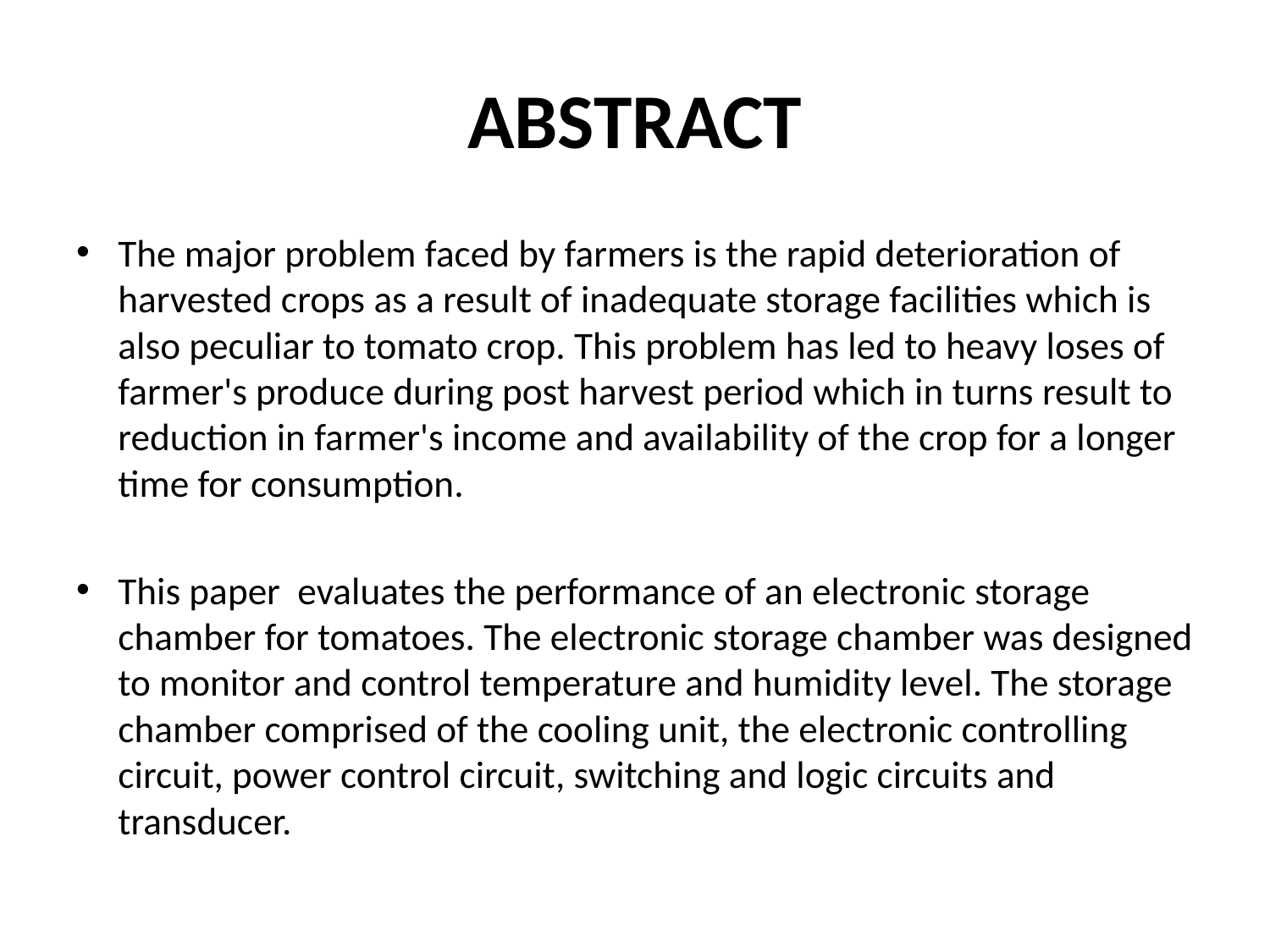

# ABSTRACT
The major problem faced by farmers is the rapid deterioration of harvested crops as a result of inadequate storage facilities which is also peculiar to tomato crop. This problem has led to heavy loses of  farmer's produce during post harvest period which in turns result to reduction in farmer's income and availability of the crop for a longer time for consumption.

This paper  evaluates the performance of an electronic storage chamber for tomatoes. The electronic storage chamber was designed to monitor and control temperature and humidity level. The storage chamber comprised of the cooling unit, the electronic controlling circuit, power control circuit, switching and logic circuits and transducer.